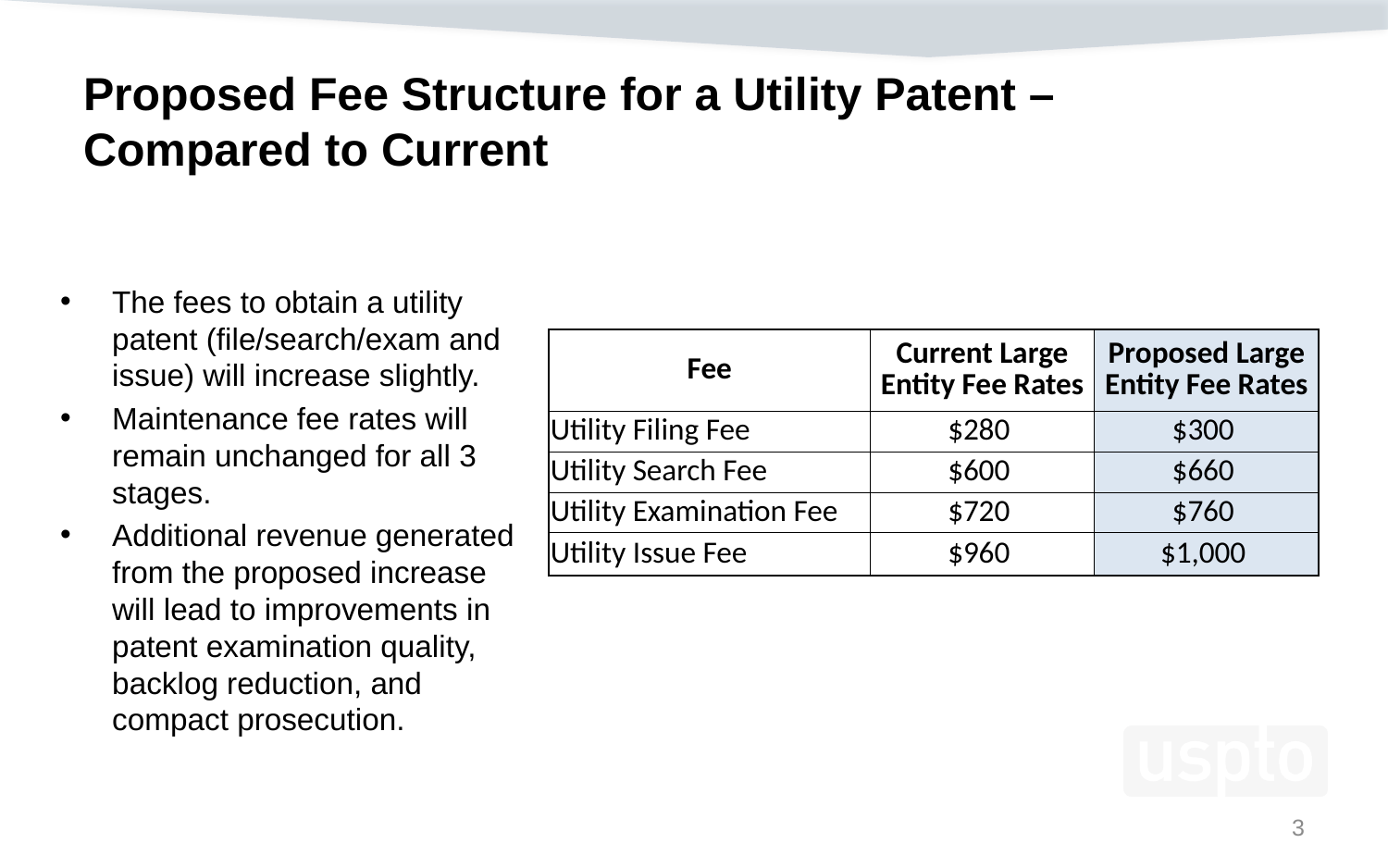

# Proposed Fee Structure for a Utility Patent – Compared to Current
The fees to obtain a utility patent (file/search/exam and issue) will increase slightly.
Maintenance fee rates will remain unchanged for all 3 stages.
Additional revenue generated from the proposed increase will lead to improvements in patent examination quality, backlog reduction, and compact prosecution.
| Fee | Current Large Entity Fee Rates | Proposed Large Entity Fee Rates |
| --- | --- | --- |
| Utility Filing Fee | $280 | $300 |
| Utility Search Fee | $600 | $660 |
| Utility Examination Fee | $720 | $760 |
| Utility Issue Fee | $960 | $1,000 |
3